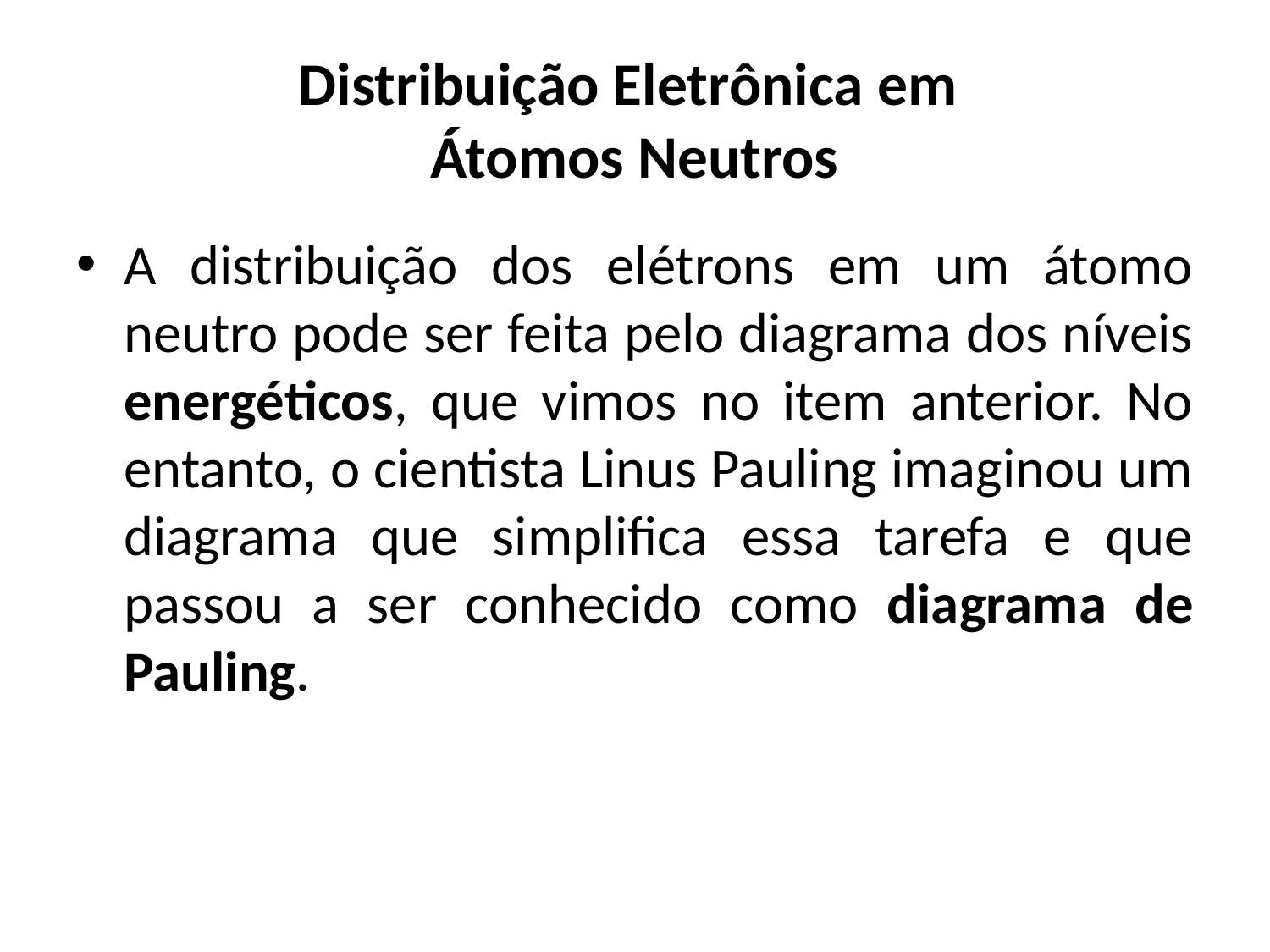

# Distribuição Eletrônica em Átomos Neutros
A distribuição dos elétrons em um átomo neutro pode ser feita pelo diagrama dos níveis energéticos, que vimos no item anterior. No entanto, o cientista Linus Pauling imaginou um diagrama que simplifica essa tarefa e que passou a ser conhecido como diagrama de Pauling.